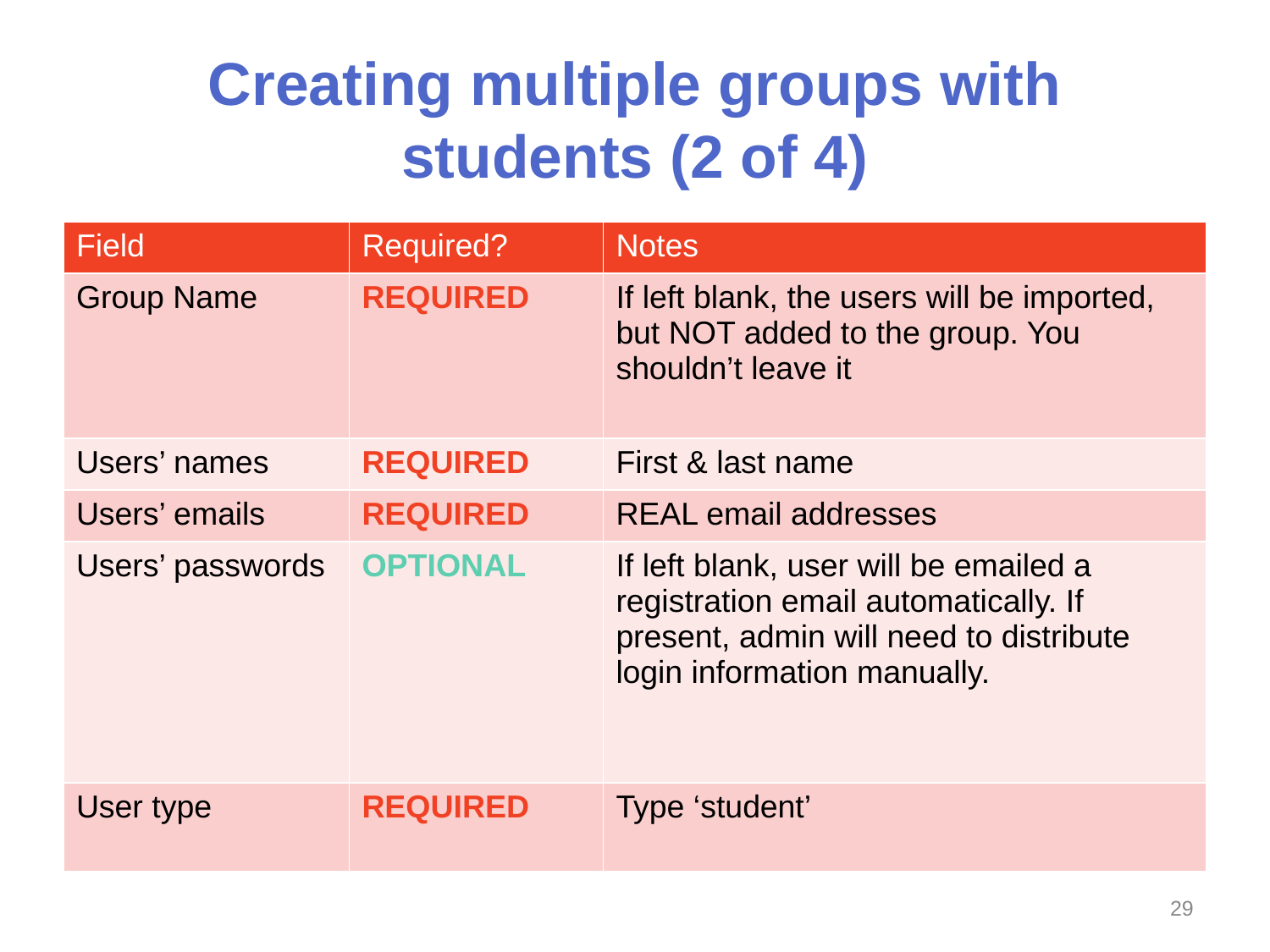

# Creating multiple groups with students (2 of 4)
| Field | Required? | Notes |
| --- | --- | --- |
| Group Name | REQUIRED | If left blank, the users will be imported, but NOT added to the group. You shouldn’t leave it |
| Users’ names | REQUIRED | First & last name |
| Users’ emails | REQUIRED | REAL email addresses |
| Users’ passwords | OPTIONAL | If left blank, user will be emailed a registration email automatically. If present, admin will need to distribute login information manually. |
| User type | REQUIRED | Type ‘student’ |
29